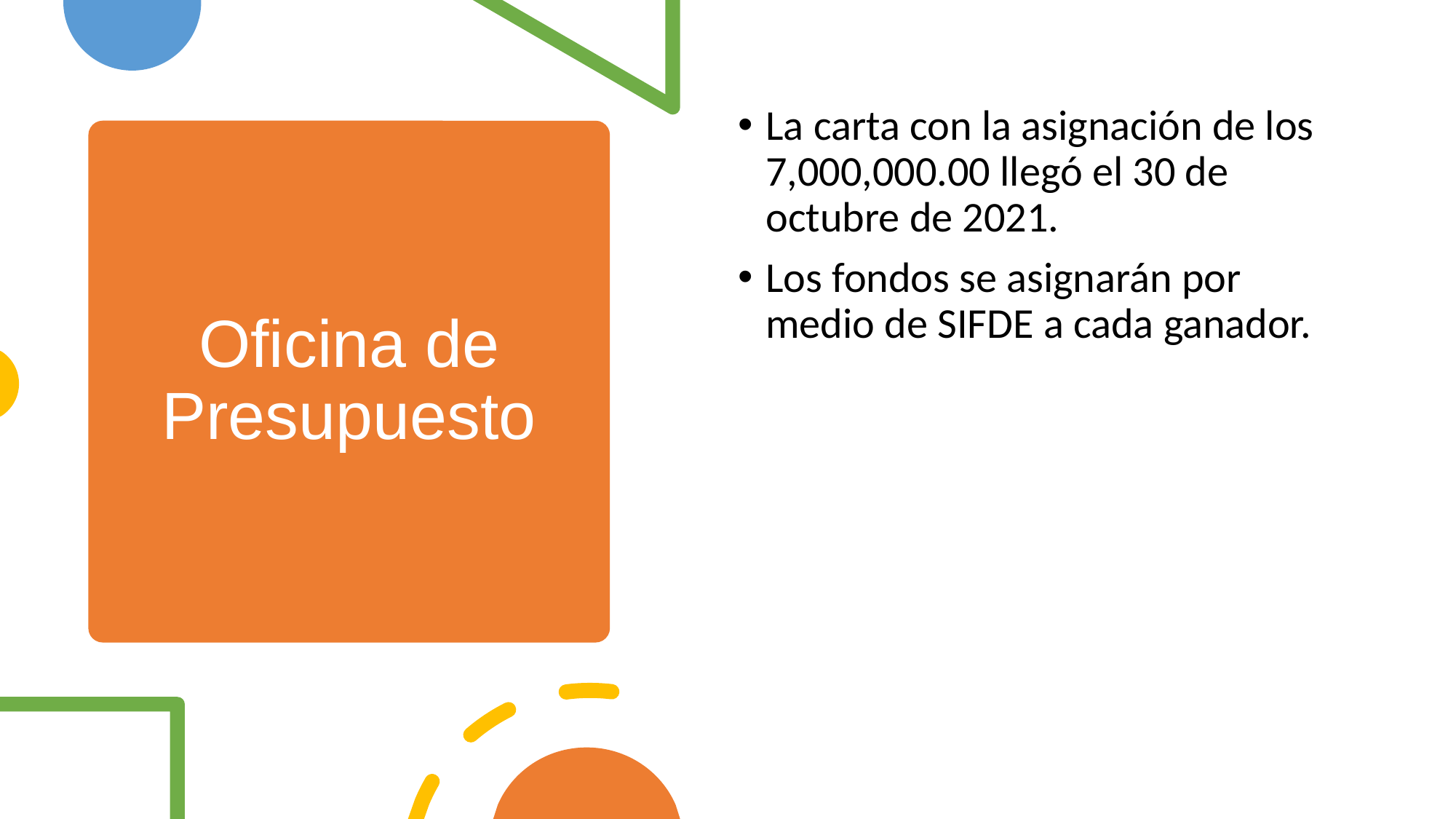

La carta con la asignación de los 7,000,000.00 llegó el 30 de octubre de 2021.
Los fondos se asignarán por medio de SIFDE a cada ganador.

# Oficina de Presupuesto